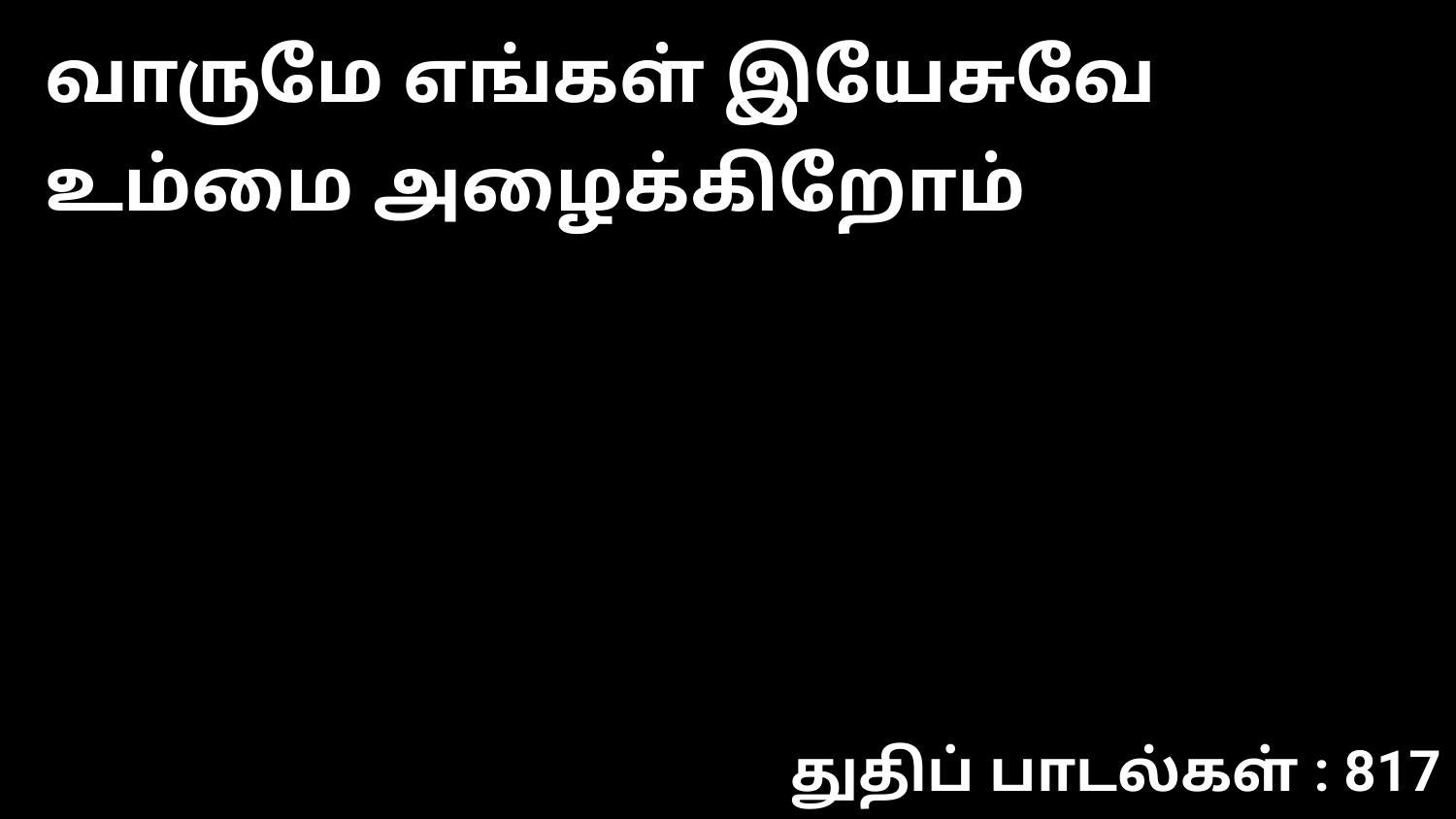

வாருமே எங்கள் இயேசுவே உம்மை அழைக்கிறோம்
துதிப் பாடல்கள் : 817